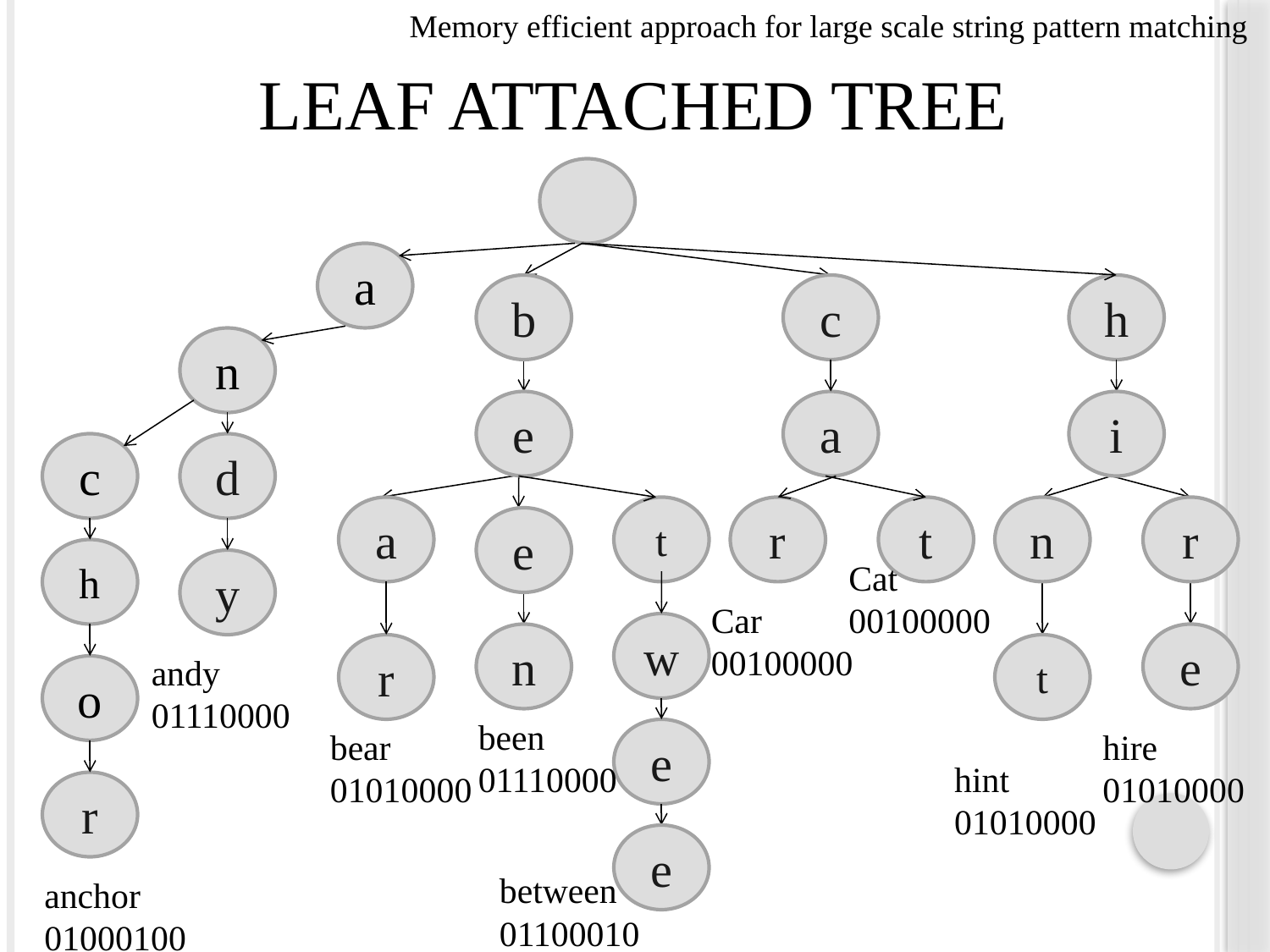

Memory efficient approach for large scale string pattern matching
        LEAF ATTACHED TREE

a
b
c
h
n
e
a
i
c
d
a
t
r
t
n
r
e
h
y
Cat
00100000
Car
00100000
w
n
e
r
t
andy
01110000
o
been
01110000
bear
01010000
e
hire
01010000
hint
01010000
r
e
between
01100010
anchor
01000100